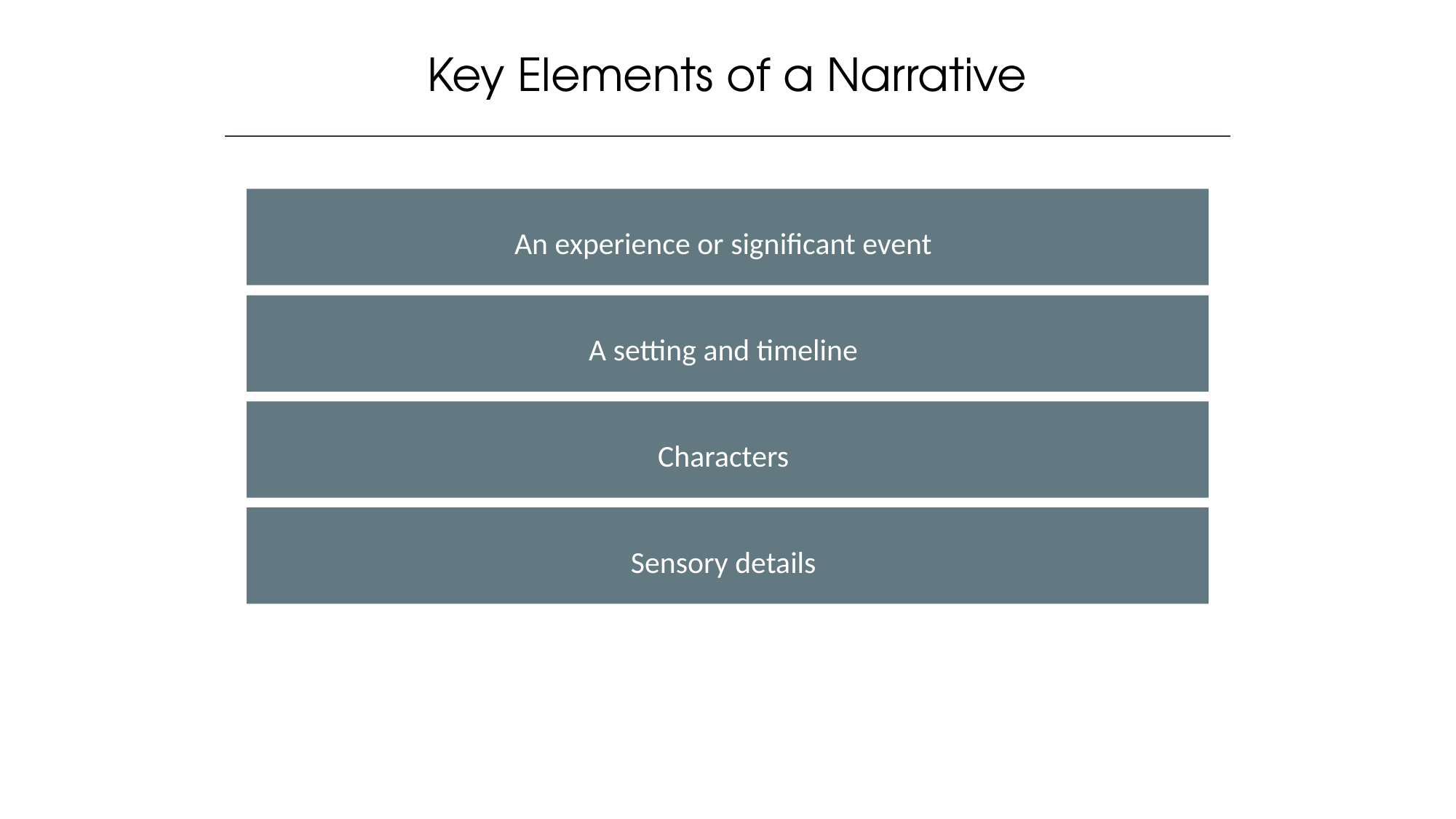

Key Elements of a Narrative
HAWKES LEARNING

An experience or significant event

A setting and timeline

Characters

Sensory details